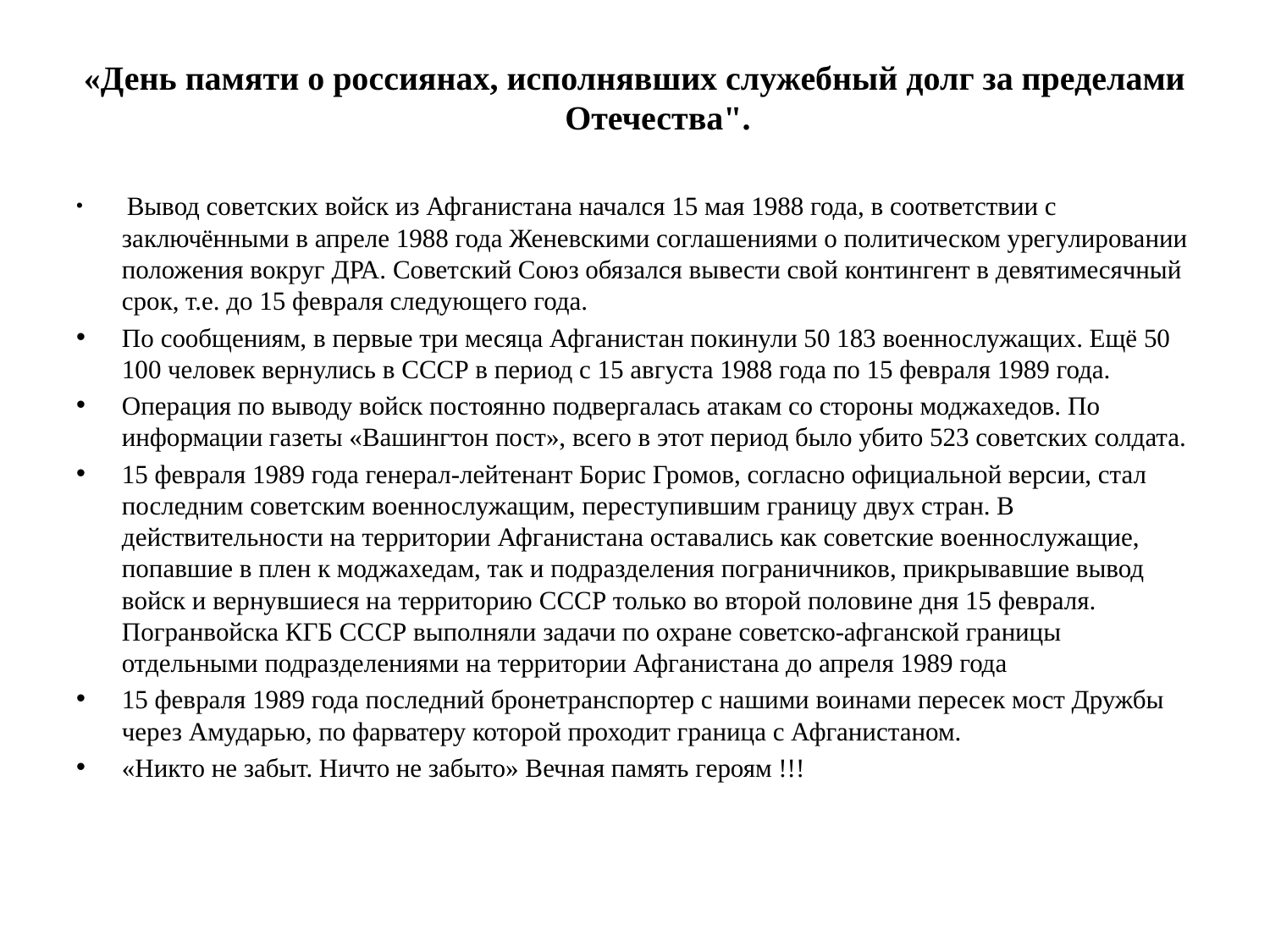

«День памяти о россиянах, исполнявших служебный долг за пределами Отечества".

 Вывод советских войск из Афганистана начался 15 мая 1988 года, в соответствии с заключёнными в апреле 1988 года Женевскими соглашениями о политическом урегулировании положения вокруг ДРА. Советский Союз обязался вывести свой контингент в девятимесячный срок, т.е. до 15 февраля следующего года.
По сообщениям, в первые три месяца Афганистан покинули 50 183 военнослужащих. Ещё 50 100 человек вернулись в СССР в период с 15 августа 1988 года по 15 февраля 1989 года.
Операция по выводу войск постоянно подвергалась атакам со стороны моджахедов. По информации газеты «Вашингтон пост», всего в этот период было убито 523 советских солдата.
15 февраля 1989 года генерал-лейтенант Борис Громов, согласно официальной версии, стал последним советским военнослужащим, переступившим границу двух стран. В действительности на территории Афганистана оставались как советские военнослужащие, попавшие в плен к моджахедам, так и подразделения пограничников, прикрывавшие вывод войск и вернувшиеся на территорию СССР только во второй половине дня 15 февраля. Погранвойска КГБ СССР выполняли задачи по охране советско-афганской границы отдельными подразделениями на территории Афганистана до апреля 1989 года
15 февраля 1989 года последний бронетранспортер с нашими воинами пересек мост Дружбы через Амударью, по фарватеру которой проходит граница с Афганистаном.
«Никто не забыт. Ничто не забыто» Вечная память героям !!!